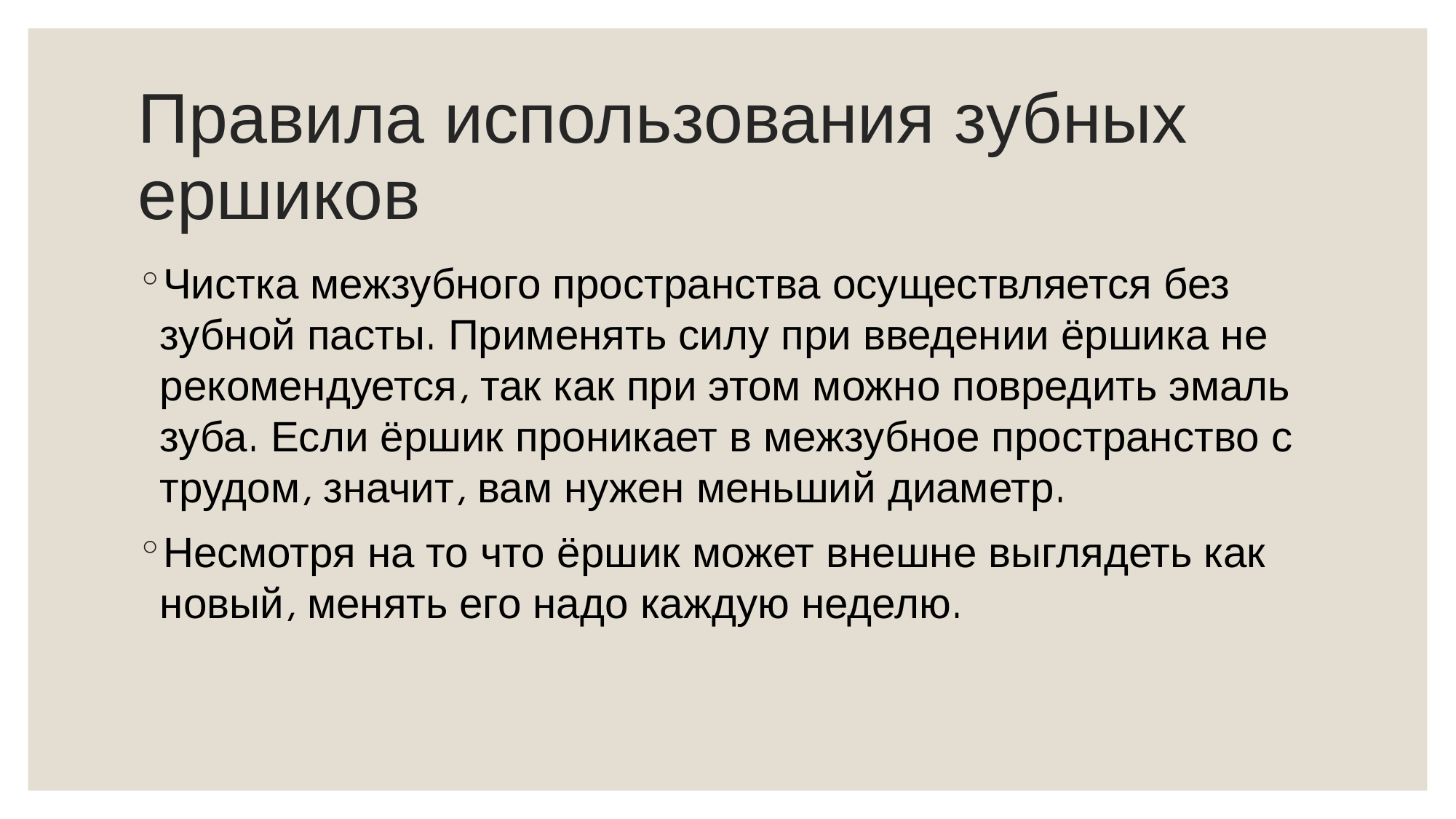

# Правила использования зубных ершиков
Чистка межзубного пространства осуществляется без зубной пасты. Применять силу при введении ёршика не рекомендуется, так как при этом можно повредить эмаль зуба. Если ёршик проникает в межзубное пространство с трудом, значит, вам нужен меньший диаметр.
Несмотря на то что ёршик может внешне выглядеть как новый, менять его надо каждую неделю.